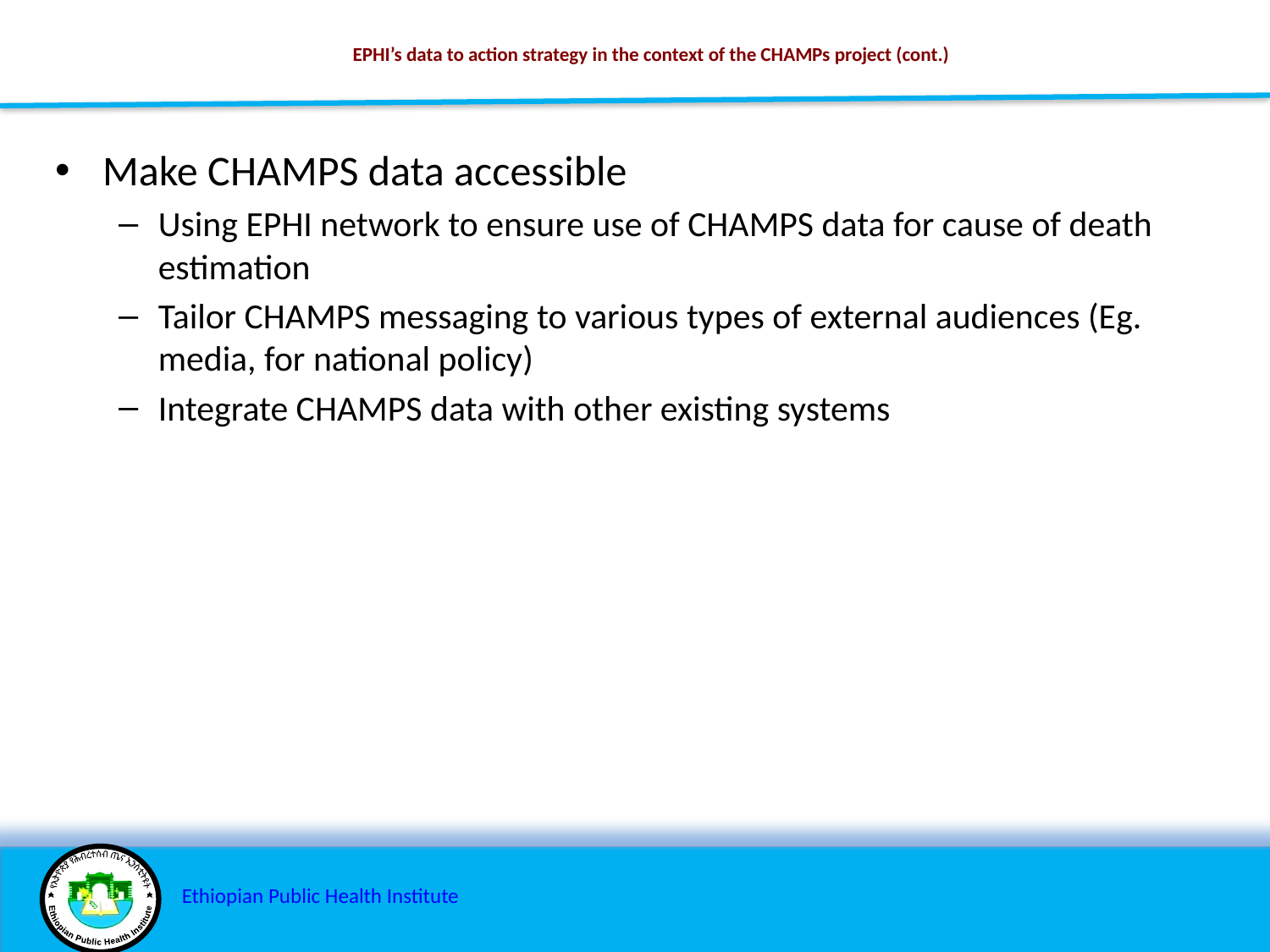

# EPHI’s data to action strategy in the context of the CHAMPs project (cont.)
Make CHAMPS data accessible
Using EPHI network to ensure use of CHAMPS data for cause of death estimation
Tailor CHAMPS messaging to various types of external audiences (Eg. media, for national policy)
Integrate CHAMPS data with other existing systems